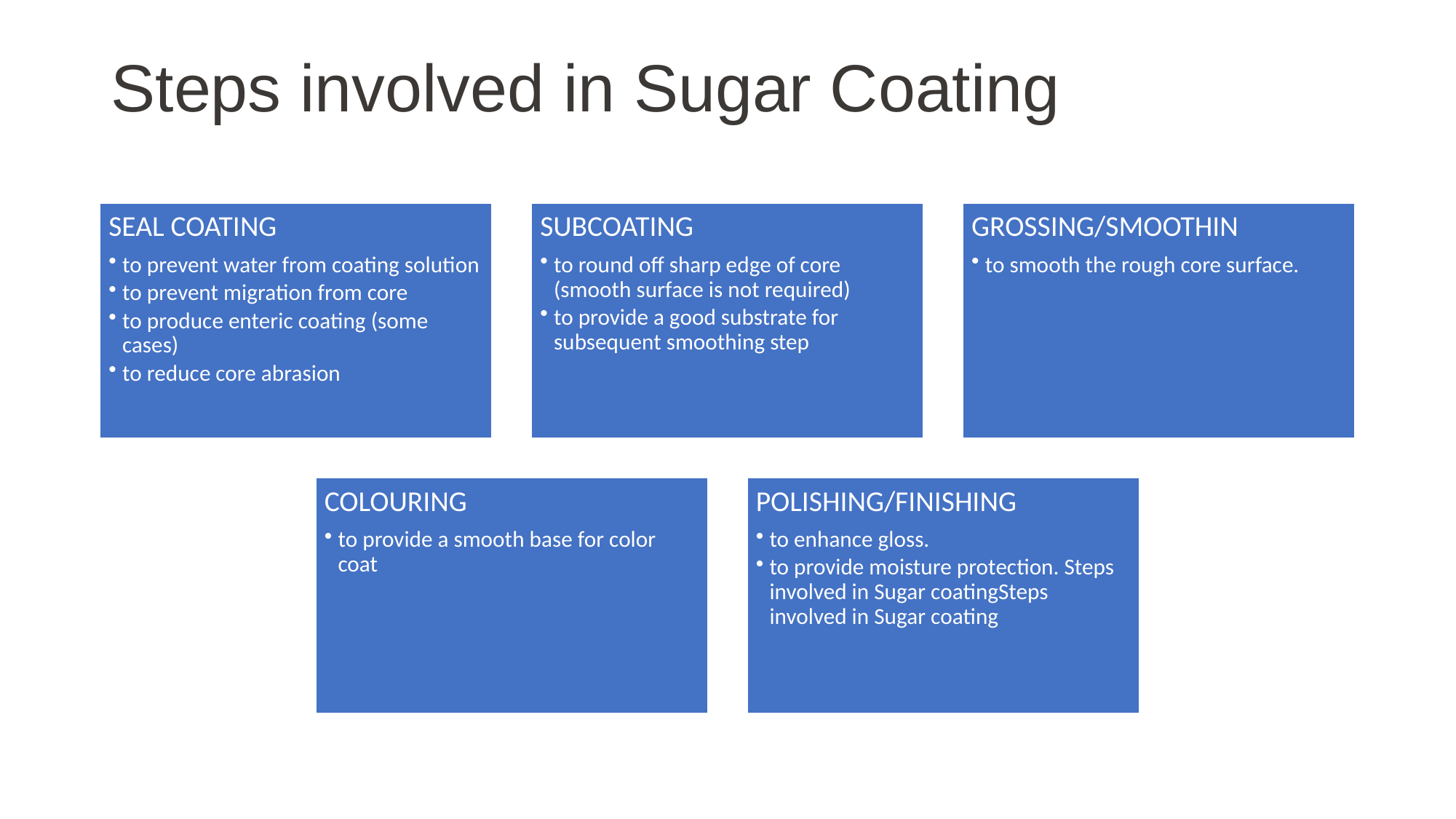

# Steps involved in Sugar Coating
SEAL COATING
to prevent water from coating solution
to prevent migration from core
to produce enteric coating (some cases)
to reduce core abrasion
SUBCOATING
to round off sharp edge of core (smooth surface is not required)
to provide a good substrate for subsequent smoothing step
GROSSING/SMOOTHIN
to smooth the rough core surface.
COLOURING
to provide a smooth base for color coat
POLISHING/FINISHING
to enhance gloss.
to provide moisture protection. Steps involved in Sugar coatingSteps involved in Sugar coating